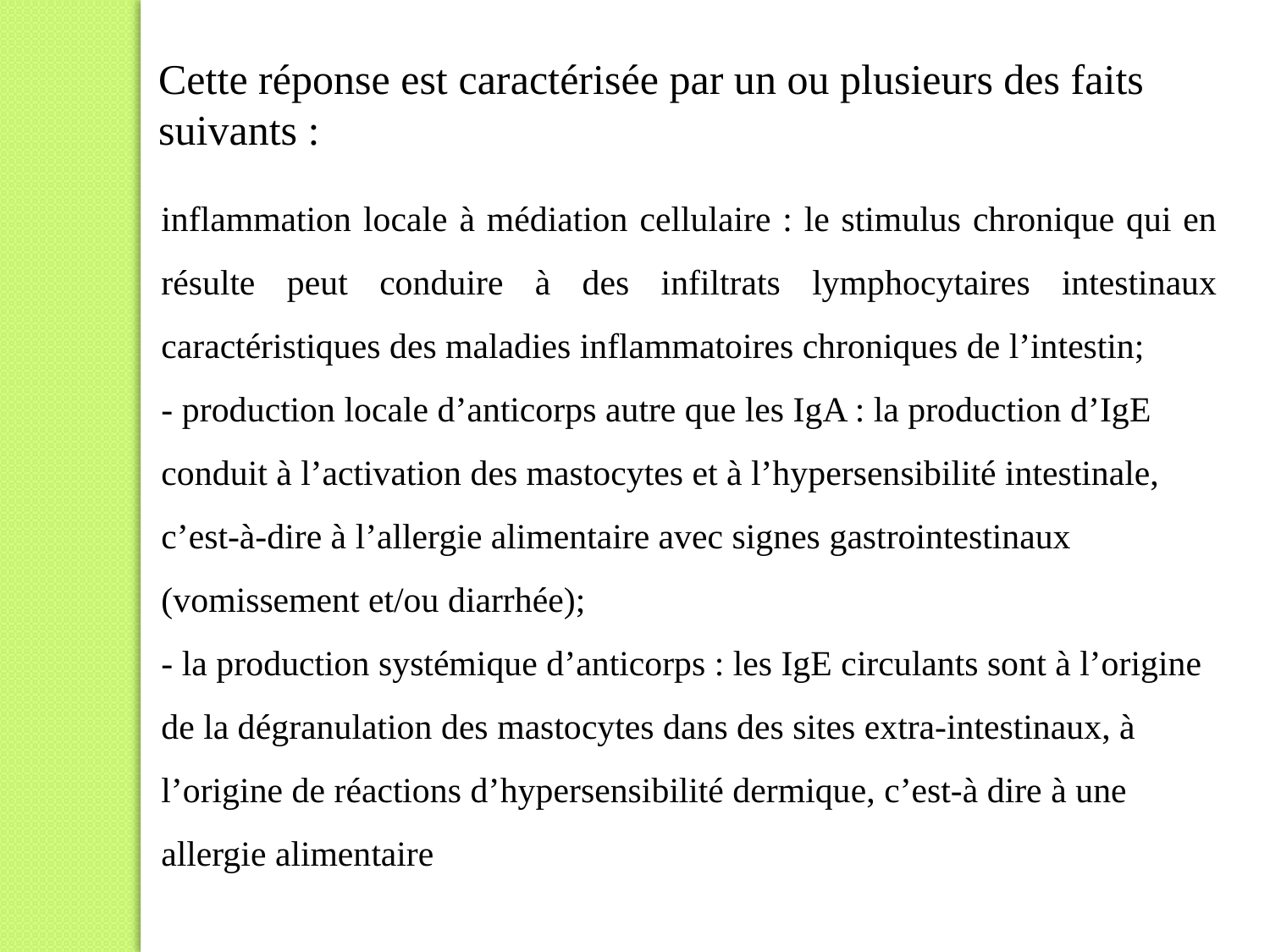

Cette réponse est caractérisée par un ou plusieurs des faits suivants :
inflammation locale à médiation cellulaire : le stimulus chronique qui en résulte peut conduire à des infiltrats lymphocytaires intestinaux caractéristiques des maladies inflammatoires chroniques de l’intestin;
- production locale d’anticorps autre que les IgA : la production d’IgE conduit à l’activation des mastocytes et à l’hypersensibilité intestinale, c’est-à-dire à l’allergie alimentaire avec signes gastrointestinaux
(vomissement et/ou diarrhée);
- la production systémique d’anticorps : les IgE circulants sont à l’origine de la dégranulation des mastocytes dans des sites extra-intestinaux, à l’origine de réactions d’hypersensibilité dermique, c’est-à dire à une allergie alimentaire